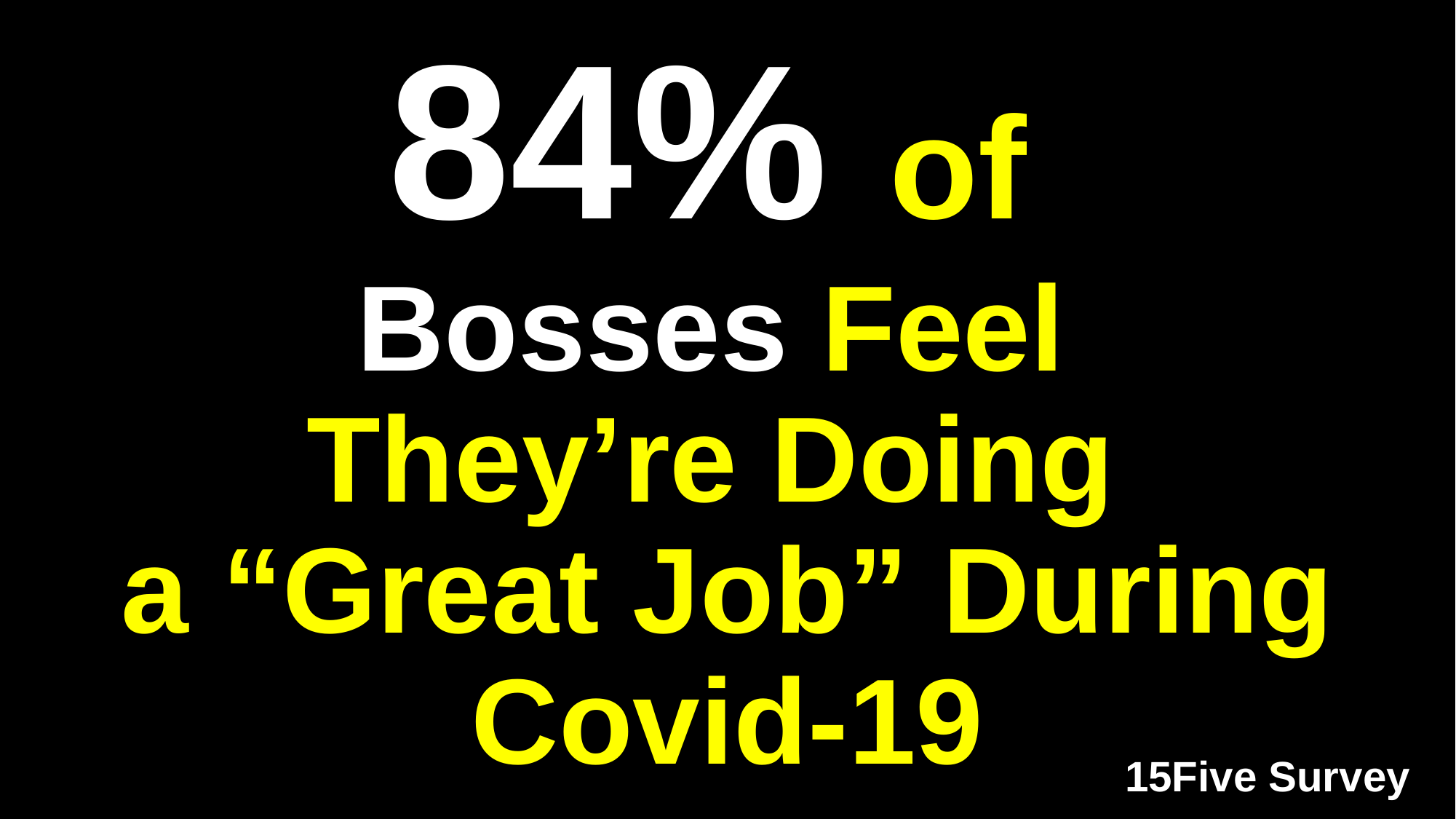

# 84% of Bosses Feel They’re Doing a “Great Job” During Covid-19
15Five Survey